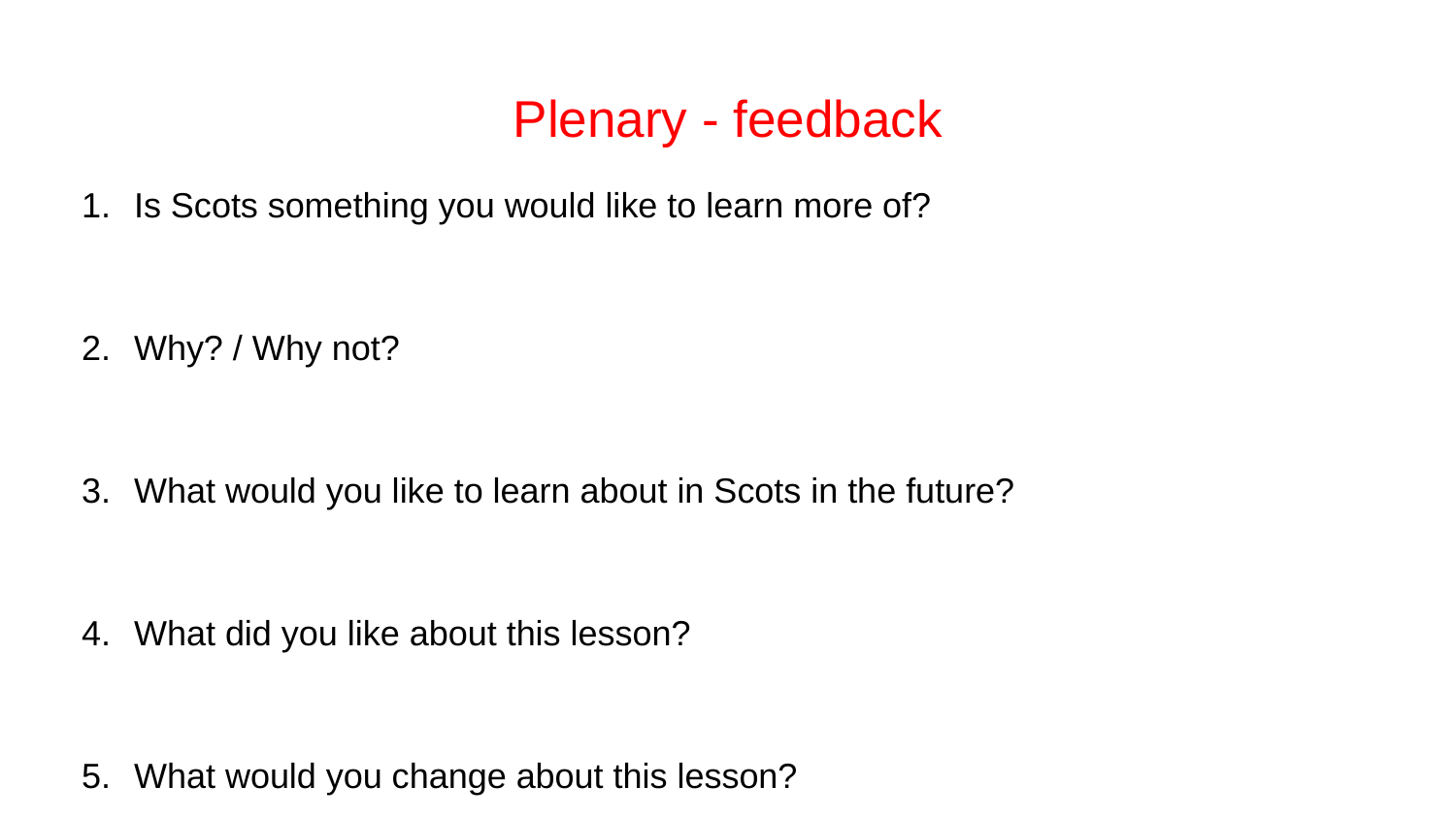

# Plenary - feedback
Is Scots something you would like to learn more of?

Why? / Why not?

What would you like to learn about in Scots in the future?

What did you like about this lesson?

What would you change about this lesson?